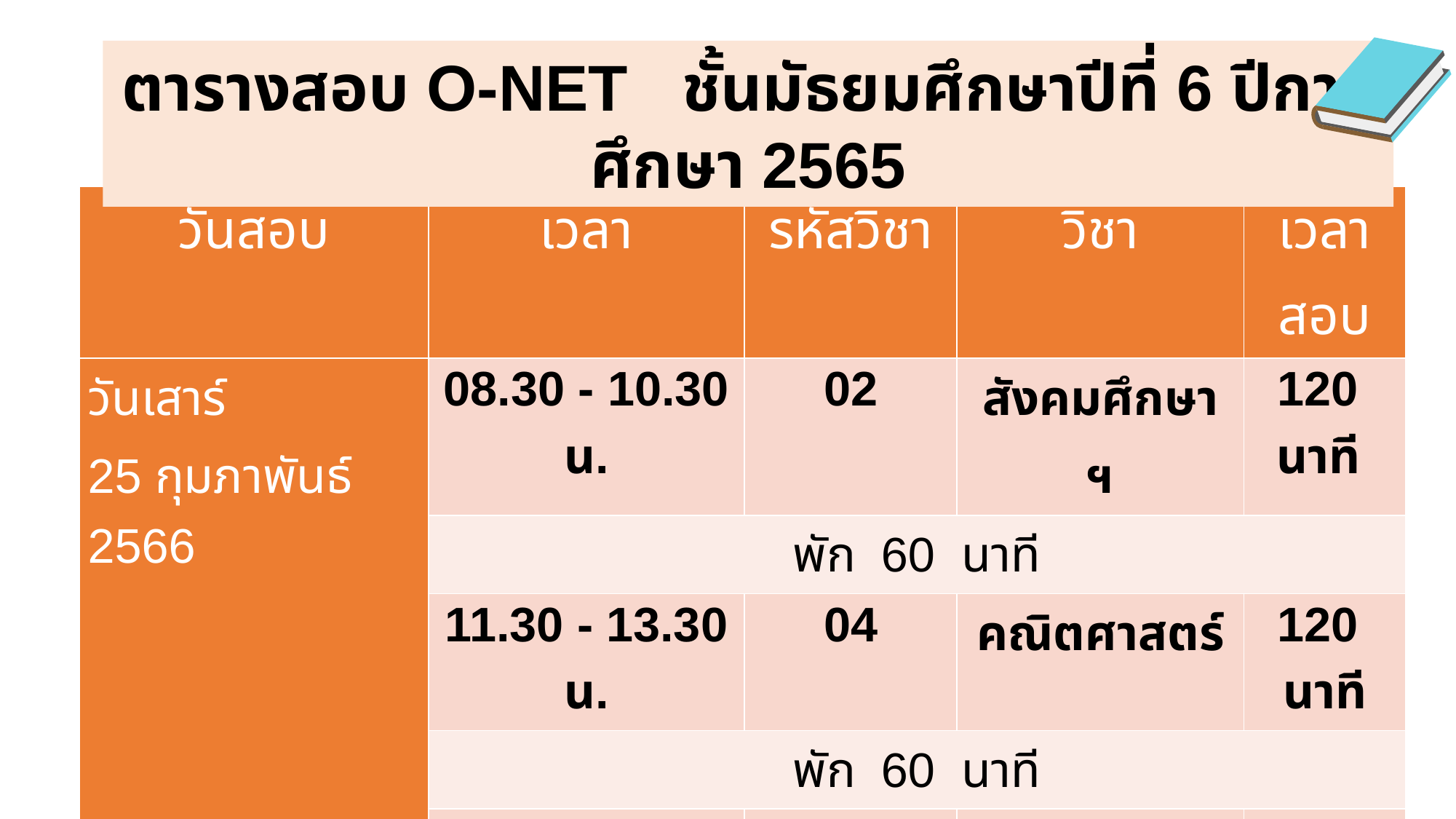

ตารางสอบ O-NET   ชั้นมัธยมศึกษาปีที่ 6 ปีการศึกษา 2565

| วันสอบ | เวลา | รหัสวิชา | วิชา | เวลาสอบ |
| --- | --- | --- | --- | --- |
| วันเสาร์ 25 กุมภาพันธ์ 2566 | 08.30 - 10.30 น. | 02 | สังคมศึกษา ฯ | 120 นาที |
|  | พัก 60 นาที |  |  |  |
|  | 11.30 - 13.30 น. | 04 | คณิตศาสตร์ | 120 นาที |
|  | พัก 60 นาที |  |  |  |
|  | 14.30 - 16.30 น. | 03 | ภาษาอังกฤษ | 120 นาที |
| วันอาทิตย์ 26 กุมภาพันธ์ 2566 | 08.30 - 10.30 น. | 01 | ภาษาไทย | 120 นาที |
|  | พัก 60 นาที |  |  |  |
|  | 11.30 - 13.30 น. | 05 | วิทยาศาสตร์ | 120 นาที |